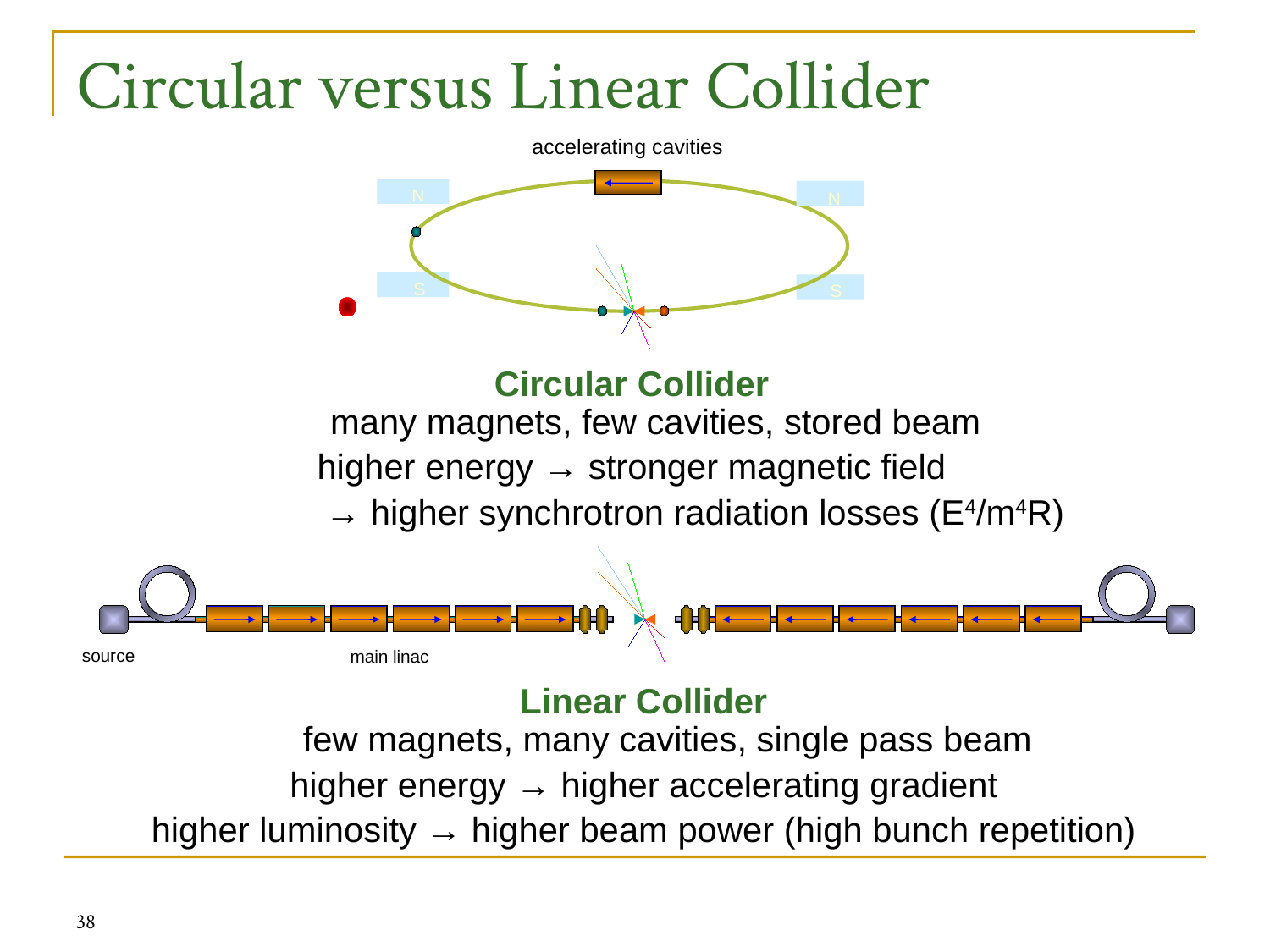

# Circular versus Linear Collider
accelerating cavities

N

S
N
S

Circular Collider
many magnets, few cavities, stored beam
higher energy → stronger magnetic field
             → higher synchrotron radiation losses (E4/m4R)

source
main linac
Linear Collider
few magnets, many cavities, single pass beam
higher energy → higher accelerating gradient
higher luminosity → higher beam power (high bunch repetition)
38